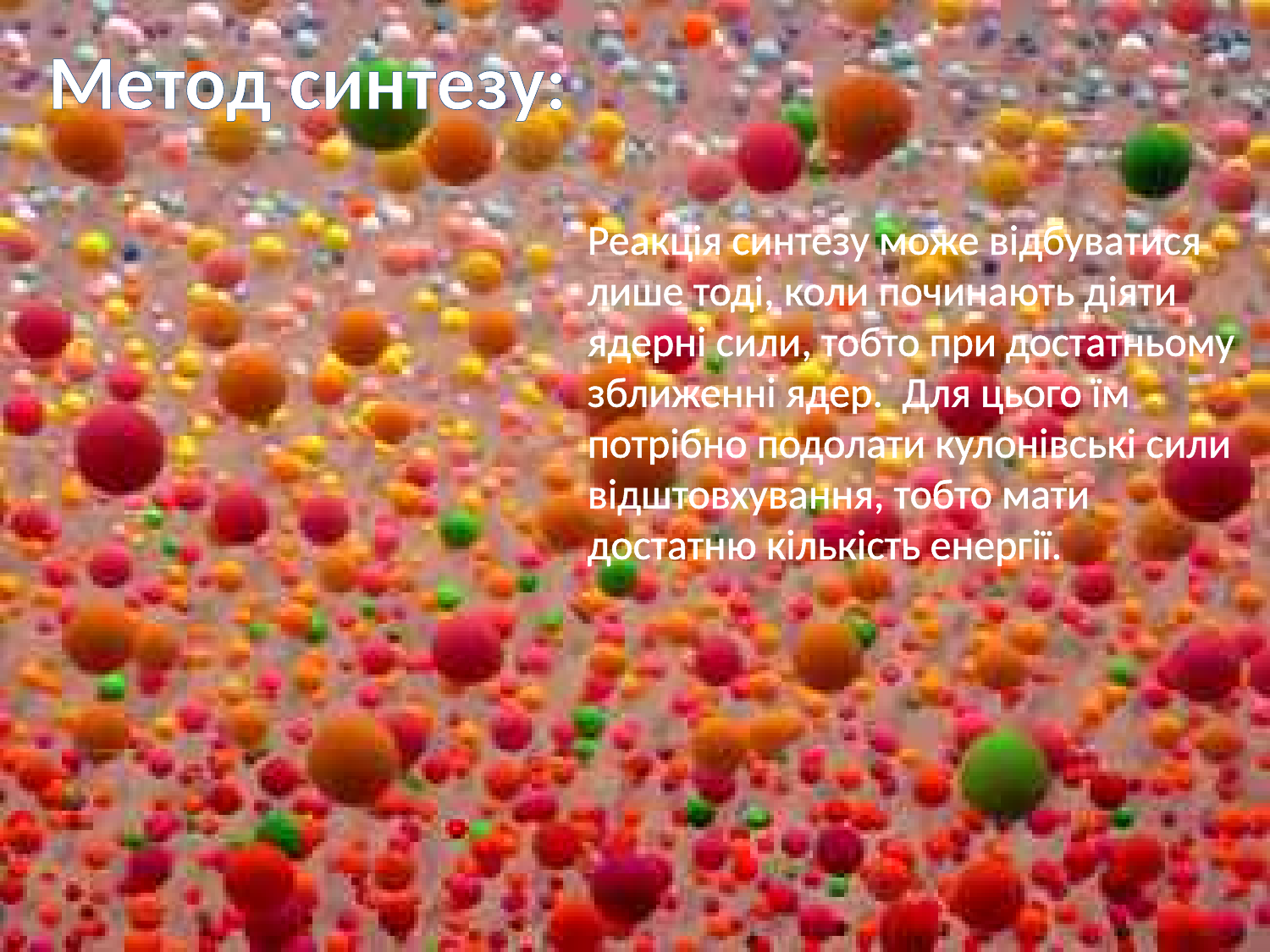

# Метод синтезу:
Реакція синтезу може відбуватися лише тоді, коли починають діяти ядерні сили, тобто при достатньому зближенні ядер.  Для цього їм потрібно подолати кулонівські сили відштовхування, тобто мати достатню кількість енергії.